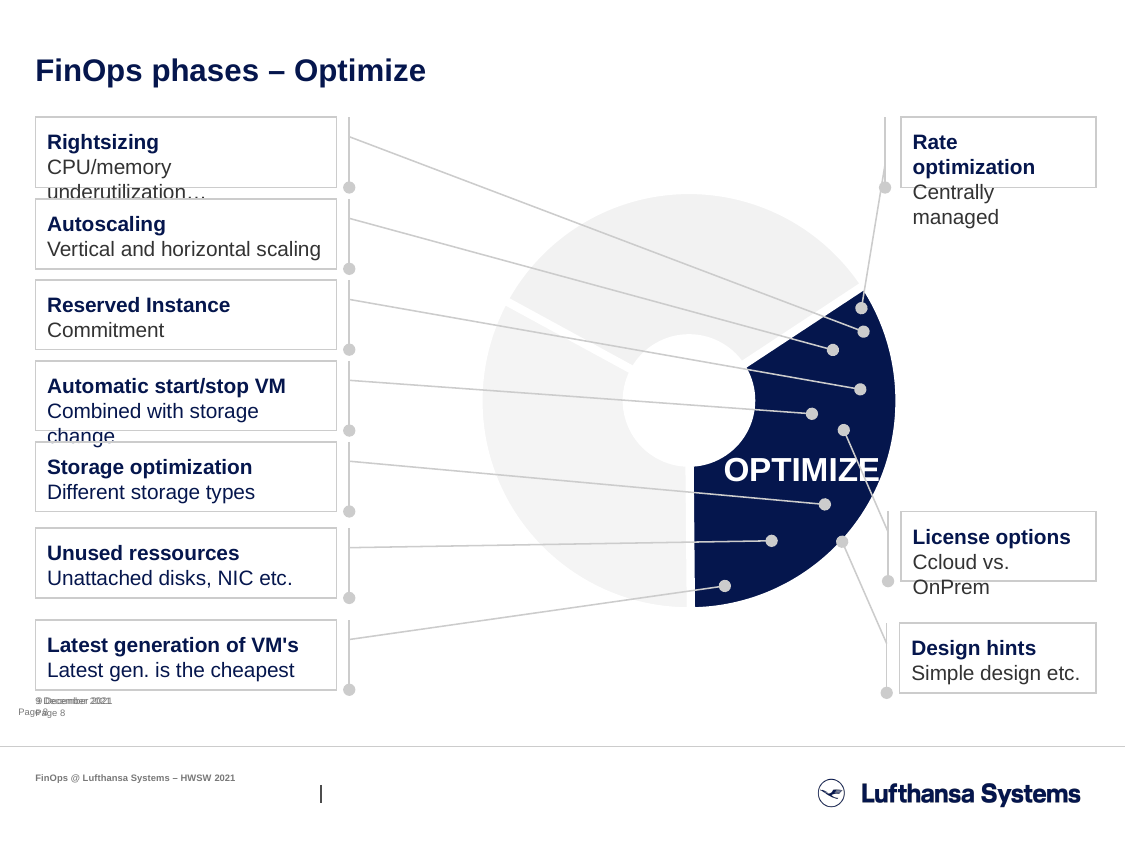

# FinOps phases – Optimize

Rate optimization
Centrally managed
Rightsizing
CPU/memory underutilization…

Autoscaling
Vertical and horizontal scaling
Reserved Instance
Commitment

Automatic start/stop VM
Combined with storage change
OPTIMIZE
Storage optimization
Different storage types
License options
Ccloud vs. OnPrem
Unused ressources
Unattached disks, NIC etc.
Latest generation of VM's
Latest gen. is the cheapest
Design hints
Simple design etc.
9 December 2021
9 December 2021
Page 8
Page 8
FinOps @ Lufthansa Systems – HWSW 2021